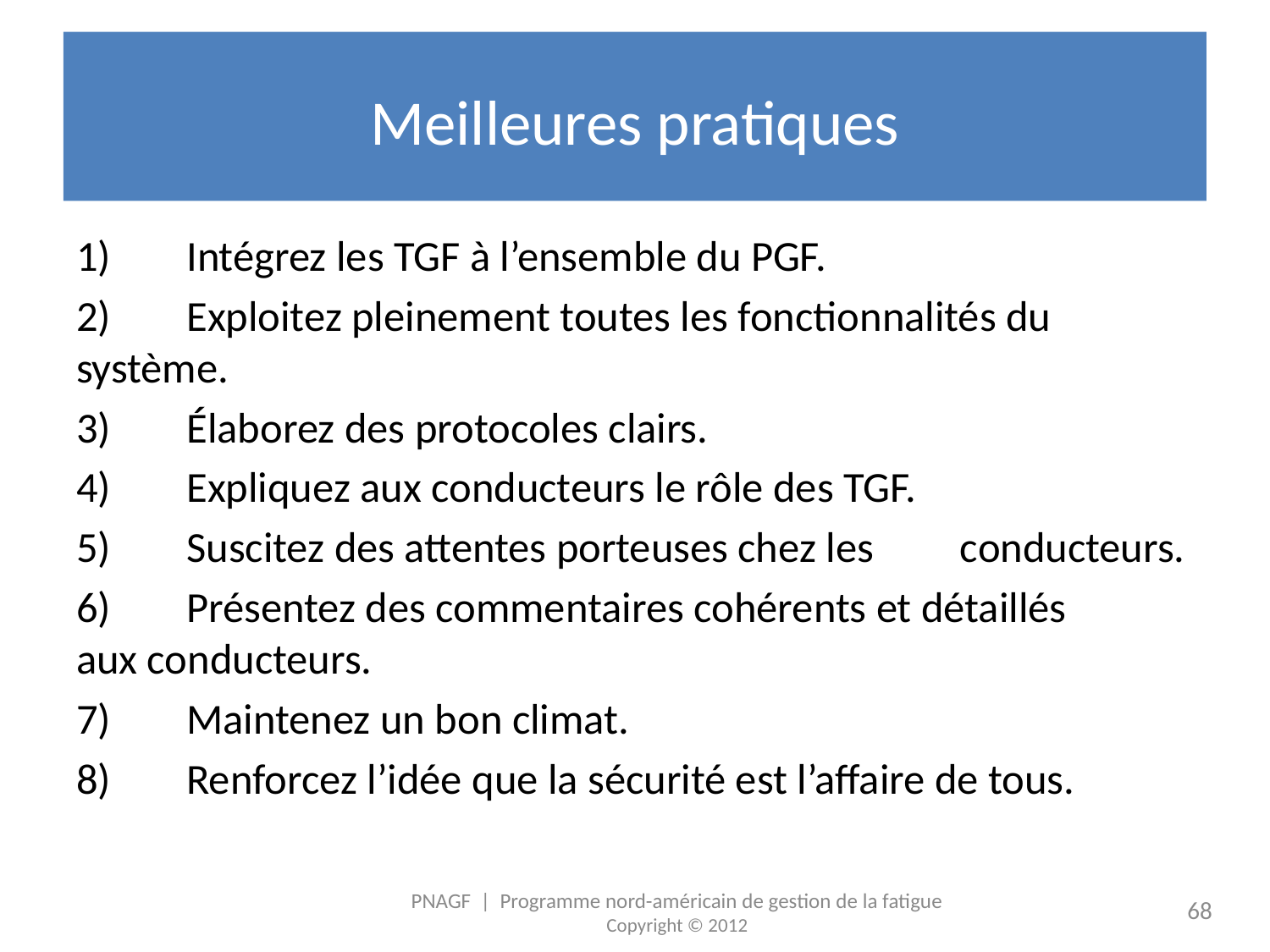

# Meilleures pratiques
1) 	Intégrez les TGF à l’ensemble du PGF.
2) 	Exploitez pleinement toutes les fonctionnalités du 	système.
3) 	Élaborez des protocoles clairs.
4)	Expliquez aux conducteurs le rôle des TGF.
5)	Suscitez des attentes porteuses chez les 	conducteurs.
6)	Présentez des commentaires cohérents et détaillés 	aux conducteurs.
7)	Maintenez un bon climat.
8)	Renforcez l’idée que la sécurité est l’affaire de tous.